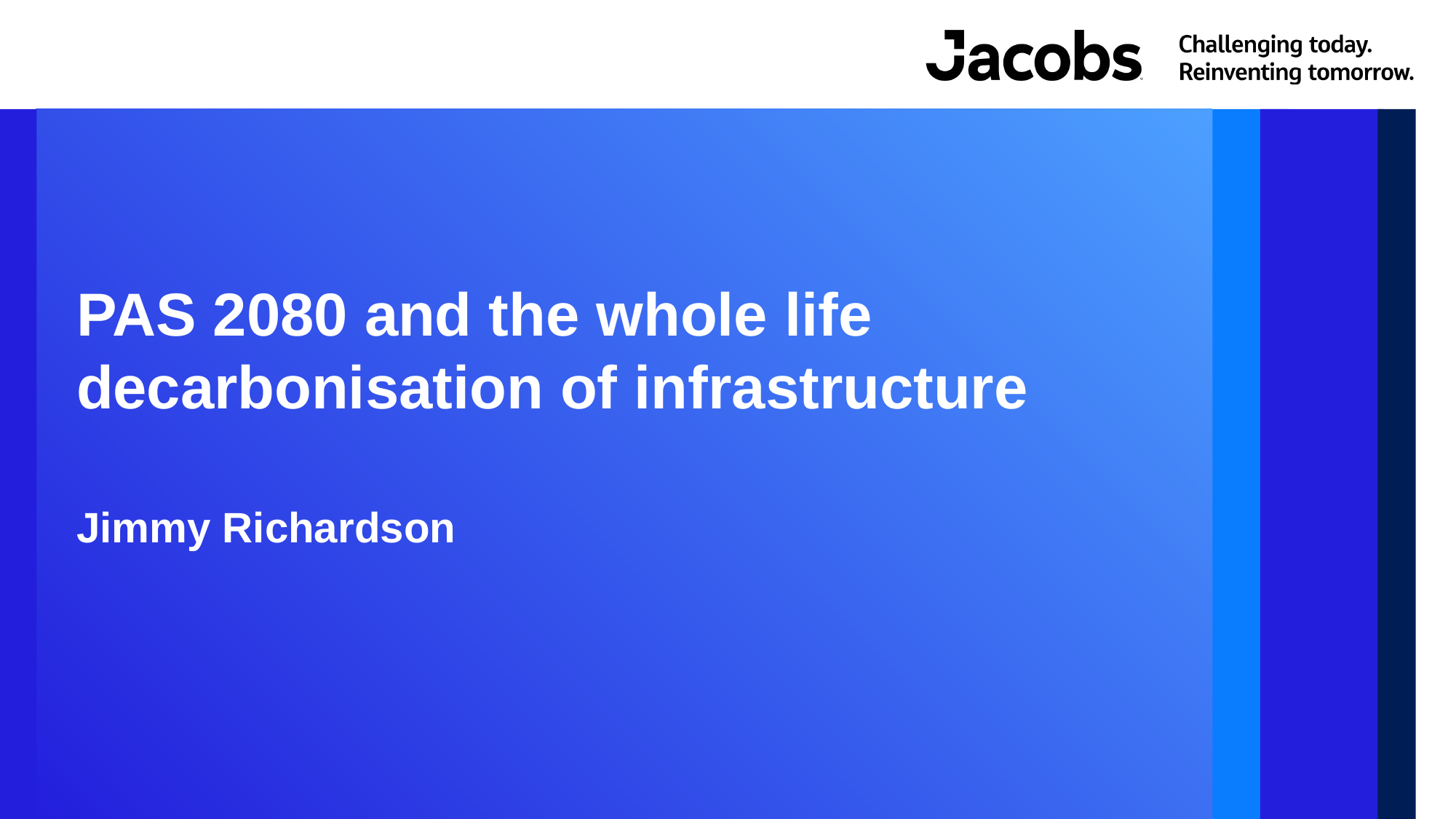

# PAS 2080 and the whole life decarbonisation of infrastructure
Jimmy Richardson